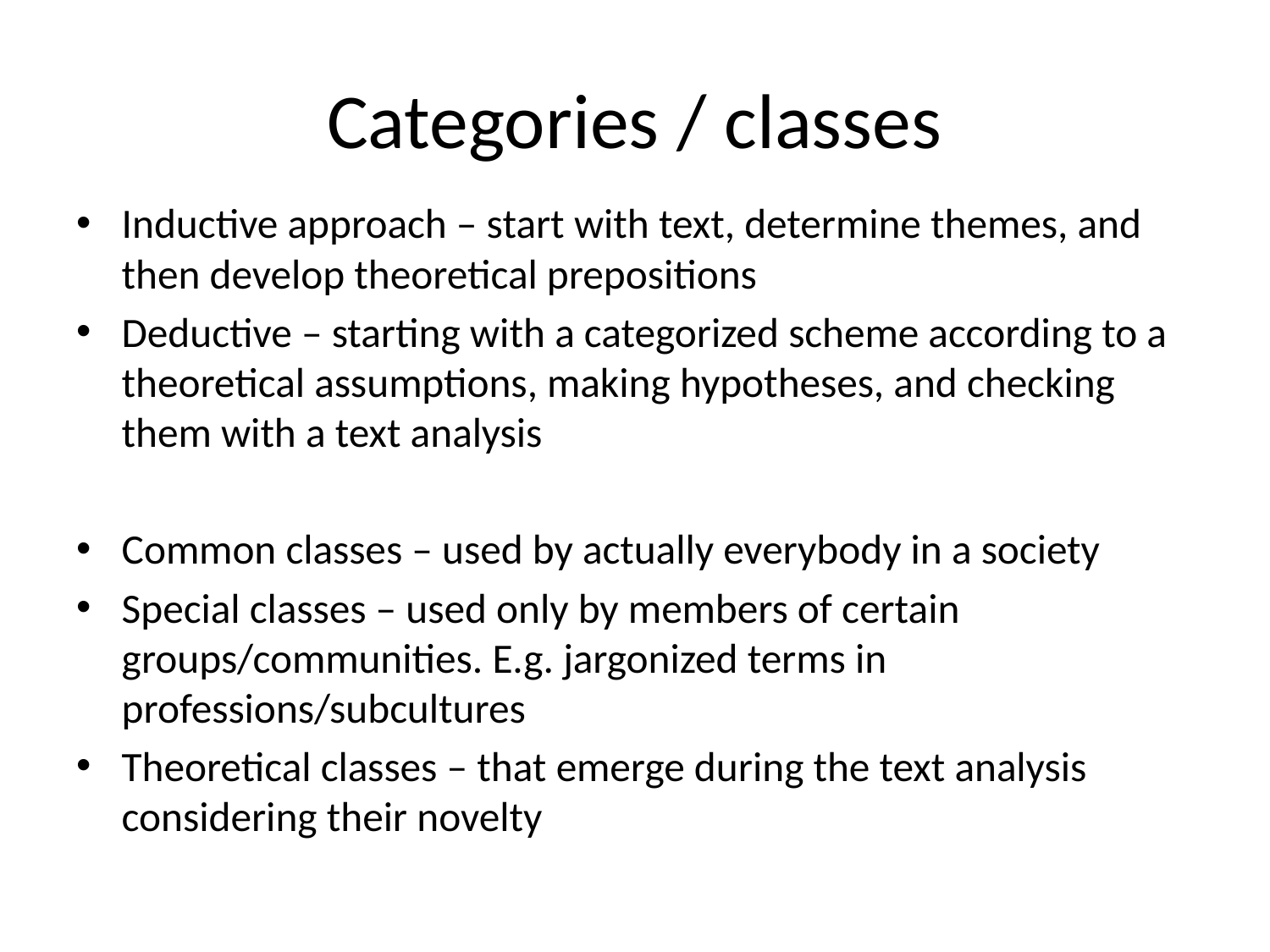

# Categories / classes
Inductive approach – start with text, determine themes, and then develop theoretical prepositions
Deductive – starting with a categorized scheme according to a theoretical assumptions, making hypotheses, and checking them with a text analysis

Common classes – used by actually everybody in a society
Special classes – used only by members of certain groups/communities. E.g. jargonized terms in professions/subcultures
Theoretical classes – that emerge during the text analysis considering their novelty